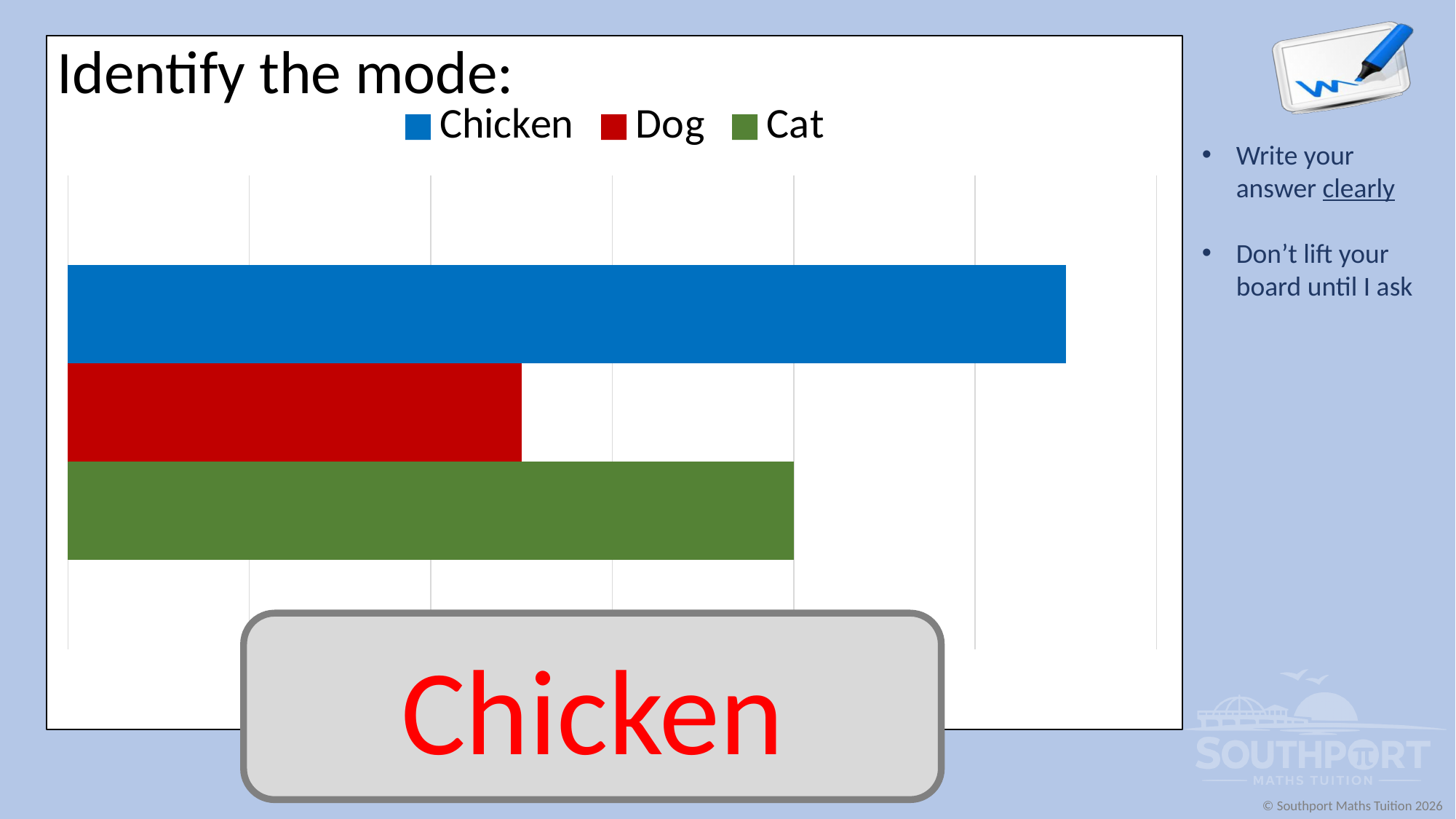

Identify the mode:

### Chart

| Category | Cat | Dog | Chicken |
|---|---|---|---|
| Category 1 | 8.0 | 5.0 | 11.0 |
Chicken